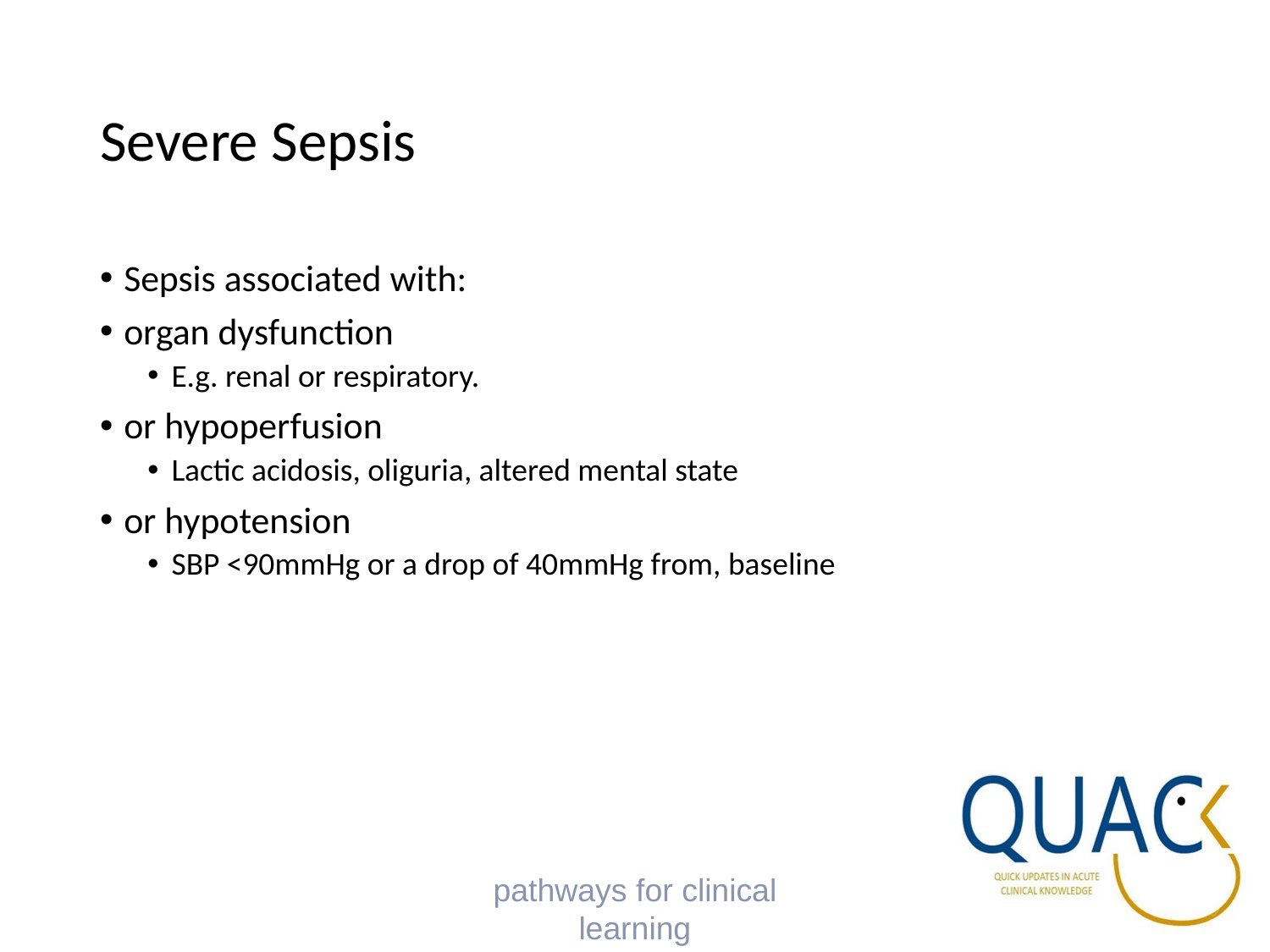

# Severe Sepsis
Sepsis associated with:
organ dysfunction
E.g. renal or respiratory.
or hypoperfusion
Lactic acidosis, oliguria, altered mental state
or hypotension
SBP <90mmHg or a drop of 40mmHg from, baseline
pathways for clinical learning